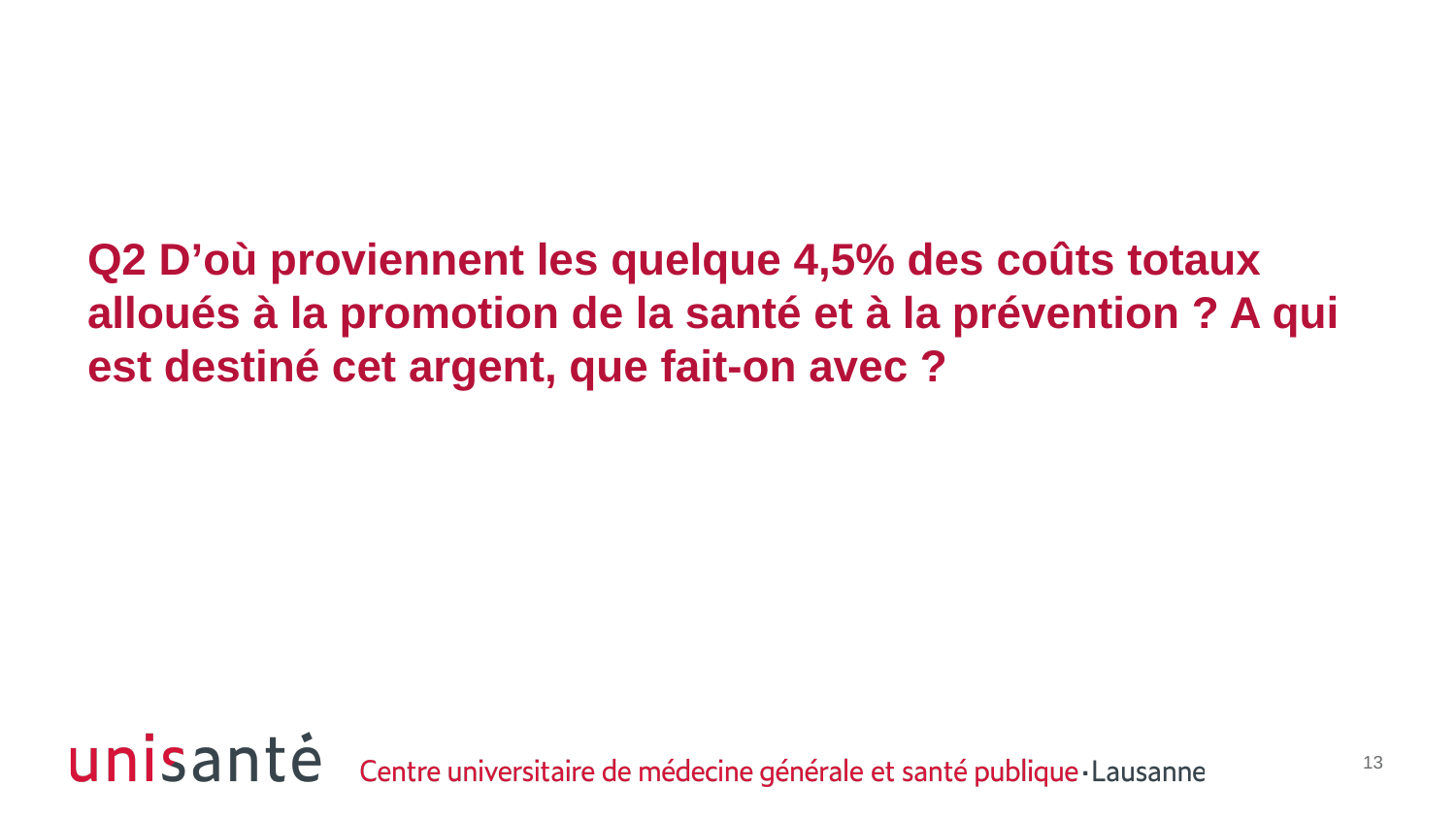

# Q2 D’où proviennent les quelque 4,5% des coûts totaux alloués à la promotion de la santé et à la prévention ? A qui est destiné cet argent, que fait-on avec ?
13